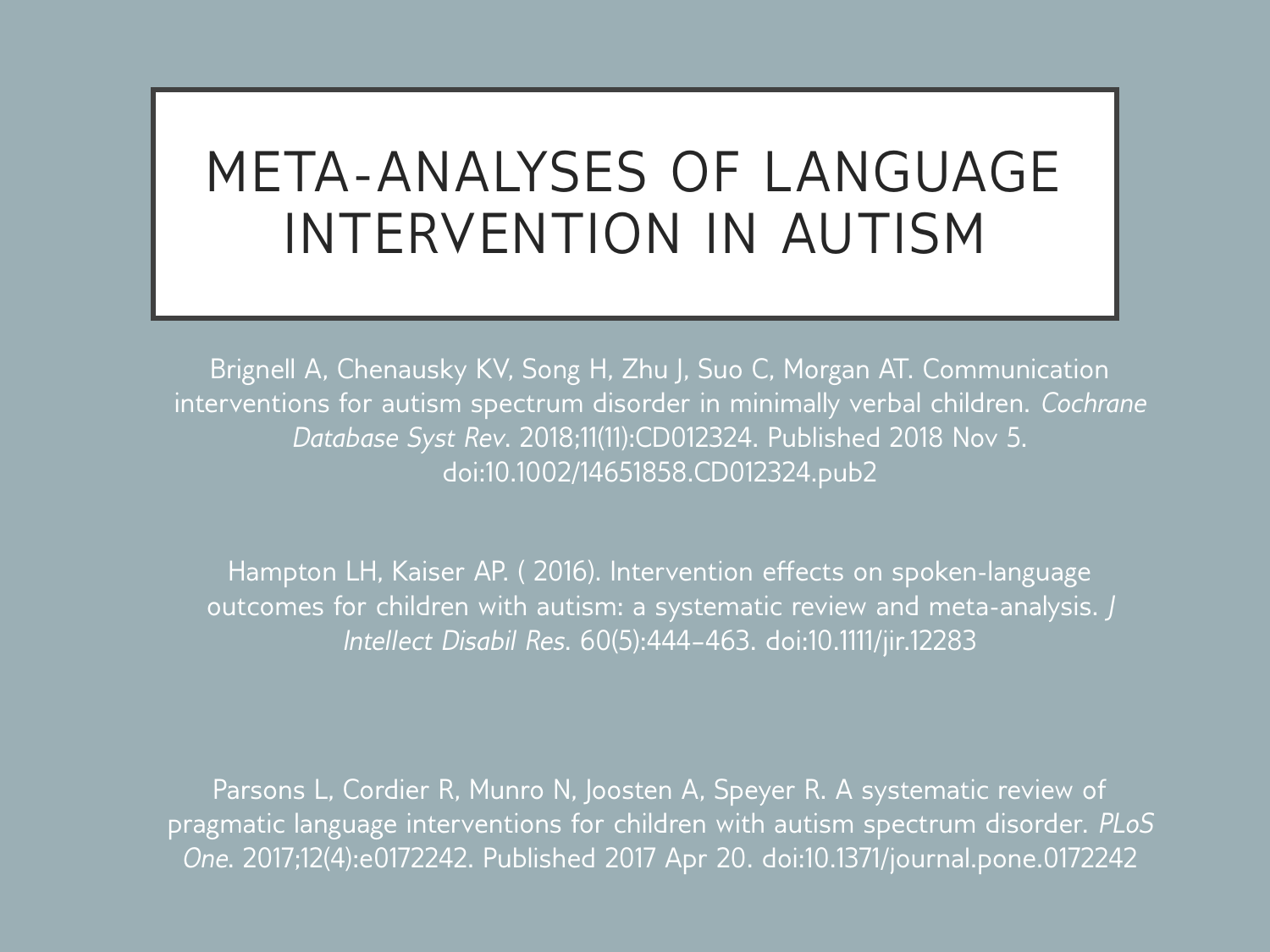

# Meta-analyses of language intervention in autism
Brignell A, Chenausky KV, Song H, Zhu J, Suo C, Morgan AT. Communication interventions for autism spectrum disorder in minimally verbal children. Cochrane Database Syst Rev. 2018;11(11):CD012324. Published 2018 Nov 5. doi:10.1002/14651858.CD012324.pub2

Hampton LH, Kaiser AP. ( 2016). Intervention effects on spoken-language outcomes for children with autism: a systematic review and meta-analysis. J Intellect Disabil Res. 60(5):444–463. doi:10.1111/jir.12283

Parsons L, Cordier R, Munro N, Joosten A, Speyer R. A systematic review of pragmatic language interventions for children with autism spectrum disorder. PLoS One. 2017;12(4):e0172242. Published 2017 Apr 20. doi:10.1371/journal.pone.0172242